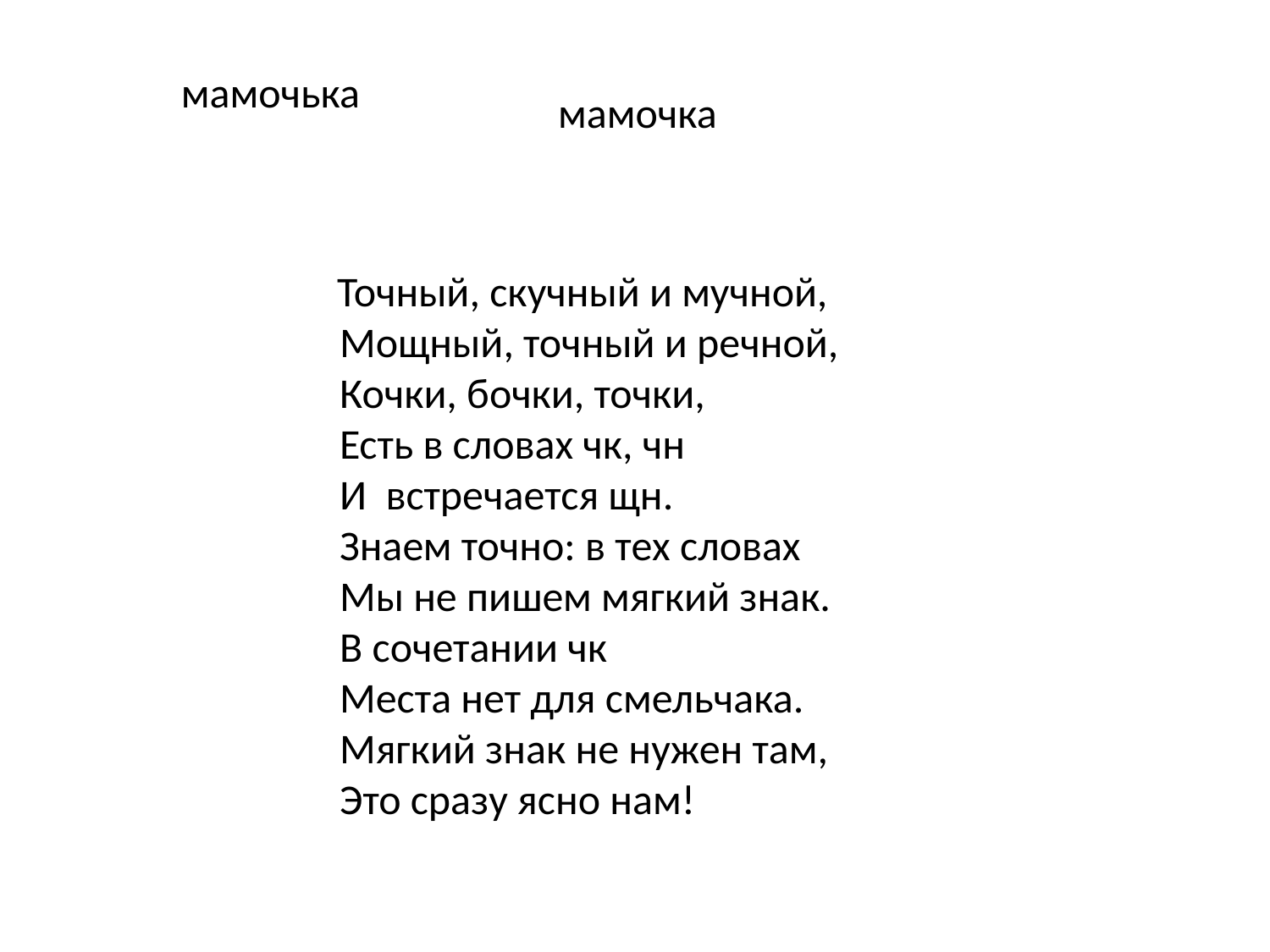

мамочька
мамочка
 Точный, скучный и мучной,
 Мощный, точный и речной,
 Кочки, бочки, точки,
 Есть в словах чк, чн
 И  встречается щн.
 Знаем точно: в тех словах
 Мы не пишем мягкий знак.
 В сочетании чк
 Места нет для смельчака.
 Мягкий знак не нужен там,
 Это сразу ясно нам!